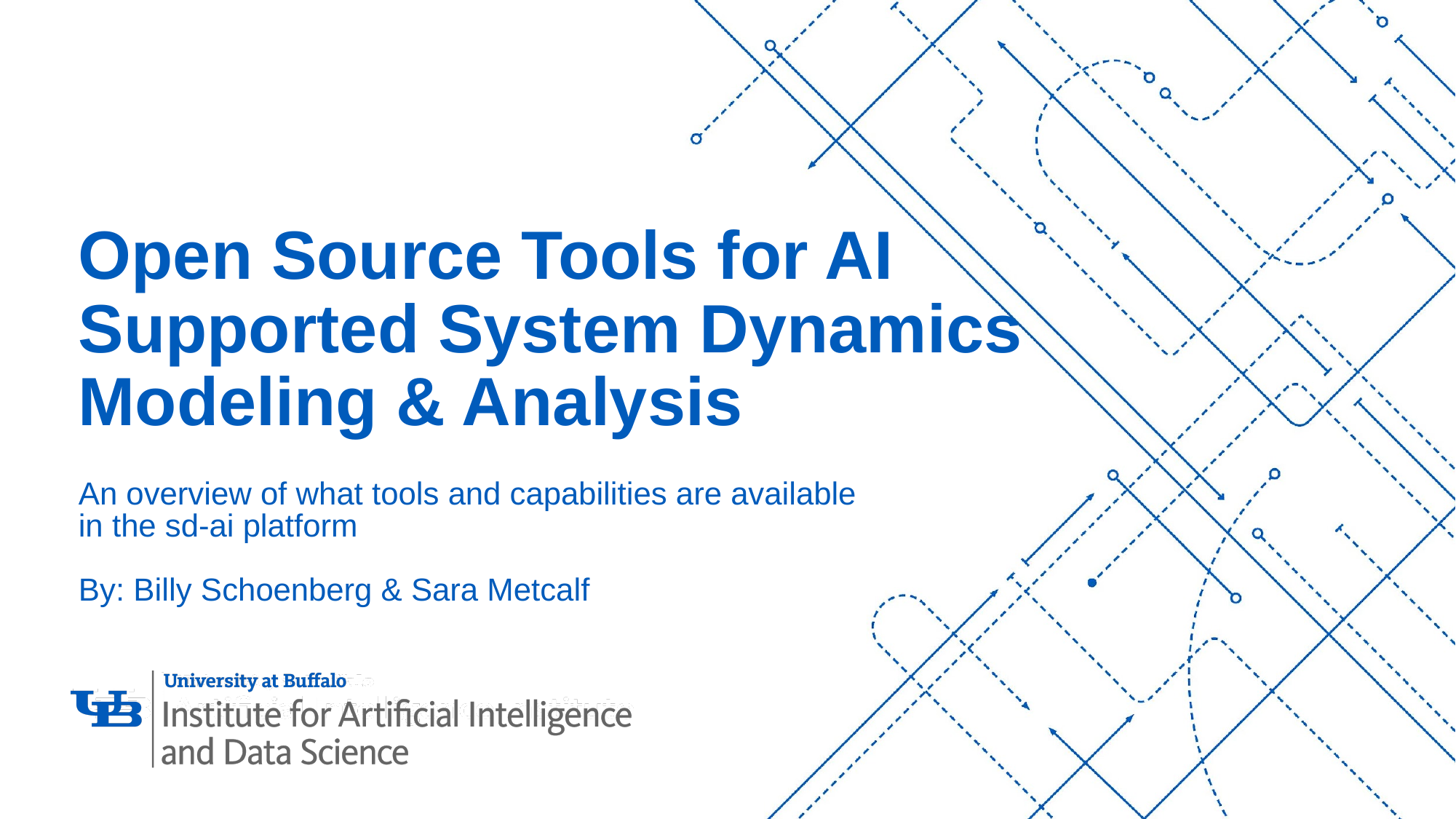

# Open Source Tools for AI Supported System Dynamics Modeling & Analysis
An overview of what tools and capabilities are available in the sd-ai platform

By: Billy Schoenberg & Sara Metcalf